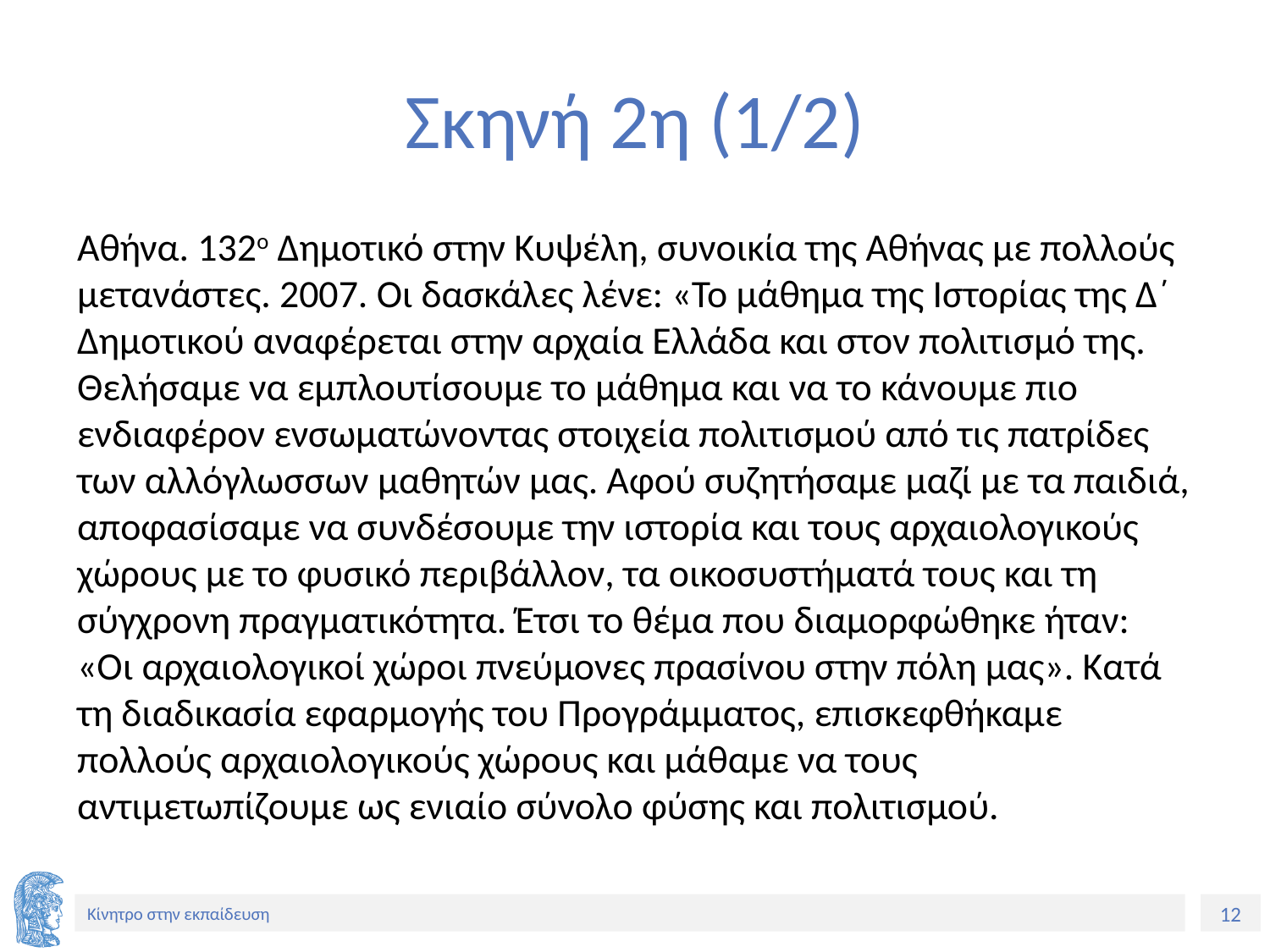

# Σκηνή 2η (1/2)
Αθήνα. 132ο Δημοτικό στην Κυψέλη, συνοικία της Αθήνας με πολλούς μετανάστες. 2007. Οι δασκάλες λένε: «Το μάθημα της Ιστορίας της Δ΄ Δημοτικού αναφέρεται στην αρχαία Ελλάδα και στον πολιτισμό της. Θελήσαμε να εμπλουτίσουμε το μάθημα και να το κάνουμε πιο ενδιαφέρον ενσωματώνοντας στοιχεία πολιτισμού από τις πατρίδες των αλλόγλωσσων μαθητών μας. Αφού συζητήσαμε μαζί με τα παιδιά, αποφασίσαμε να συνδέσουμε την ιστορία και τους αρχαιολογικούς χώρους με το φυσικό περιβάλλον, τα οικοσυστήματά τους και τη σύγχρονη πραγματικότητα. Έτσι το θέμα που διαμορφώθηκε ήταν: «Οι αρχαιολογικοί χώροι πνεύμονες πρασίνου στην πόλη μας». Κατά τη διαδικασία εφαρμογής του Προγράμματος, επισκεφθήκαμε πολλούς αρχαιολογικούς χώρους και μάθαμε να τους αντιμετωπίζουμε ως ενιαίο σύνολο φύσης και πολιτισμού.